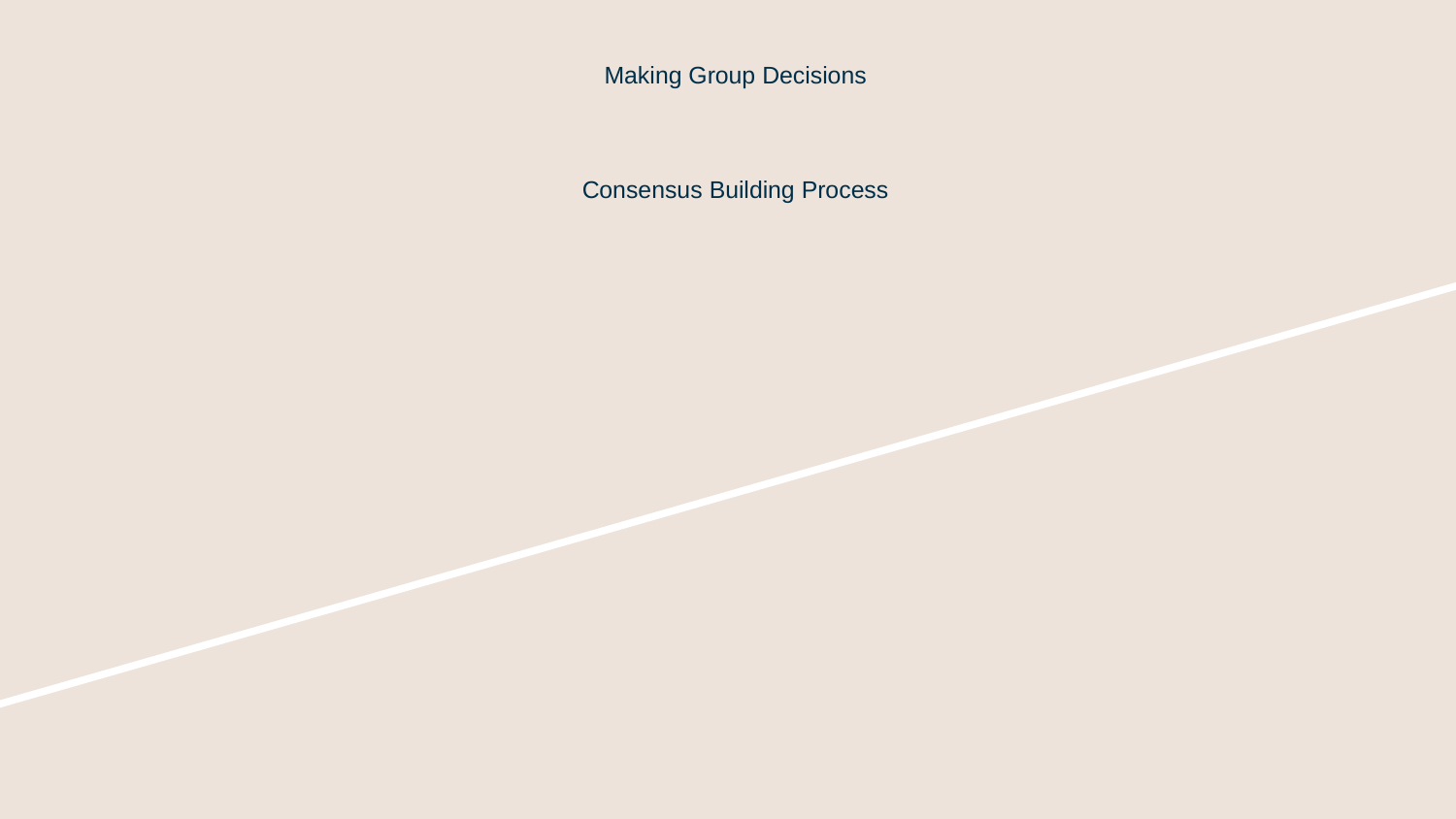

# Making Group Decisions

Consensus Building Process